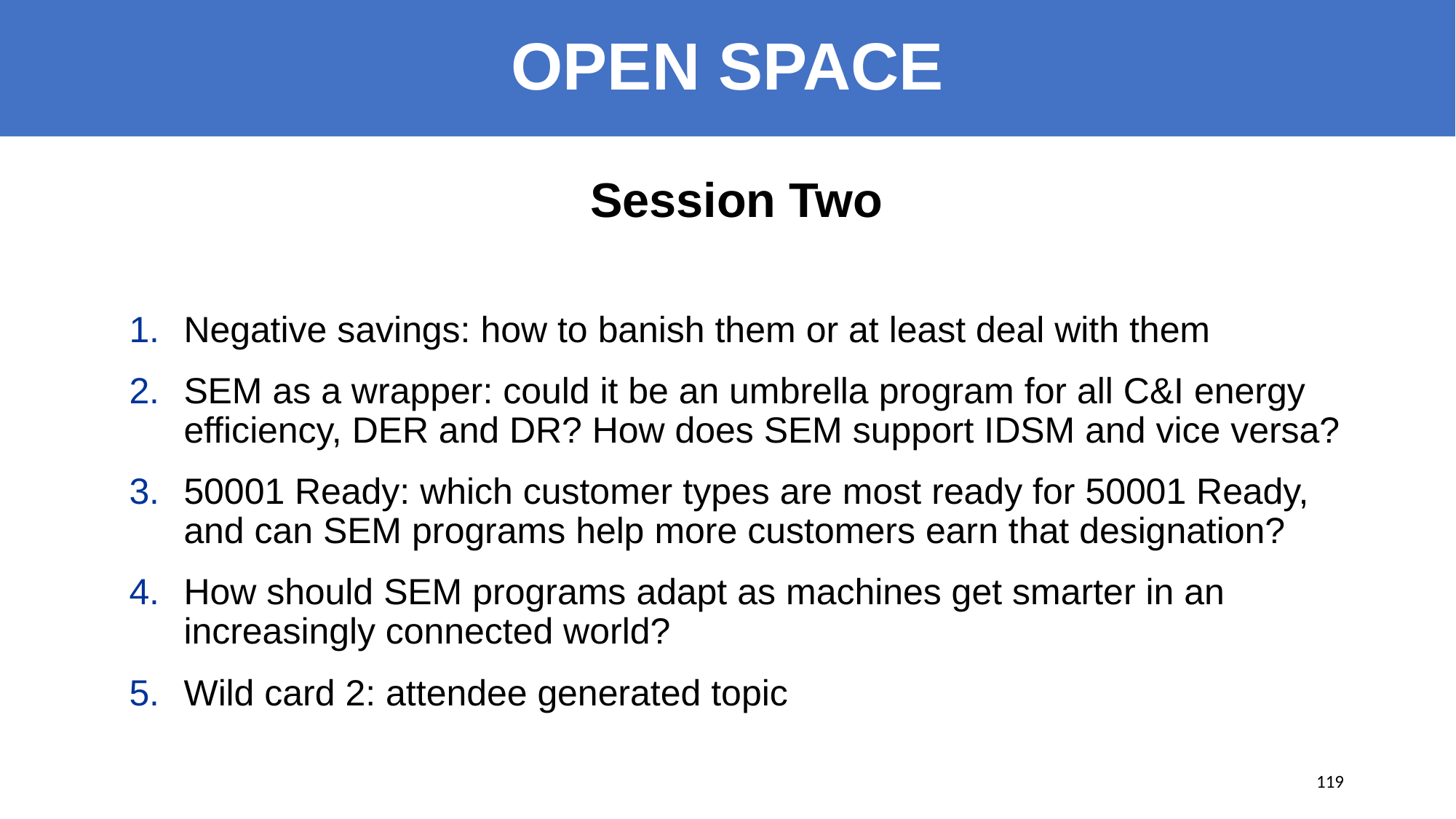

# OPEN SPACE
Session Two

Negative savings: how to banish them or at least deal with them
SEM as a wrapper: could it be an umbrella program for all C&I energy efficiency, DER and DR? How does SEM support IDSM and vice versa?
50001 Ready: which customer types are most ready for 50001 Ready, and can SEM programs help more customers earn that designation?
How should SEM programs adapt as machines get smarter in an increasingly connected world?
Wild card 2: attendee generated topic
119